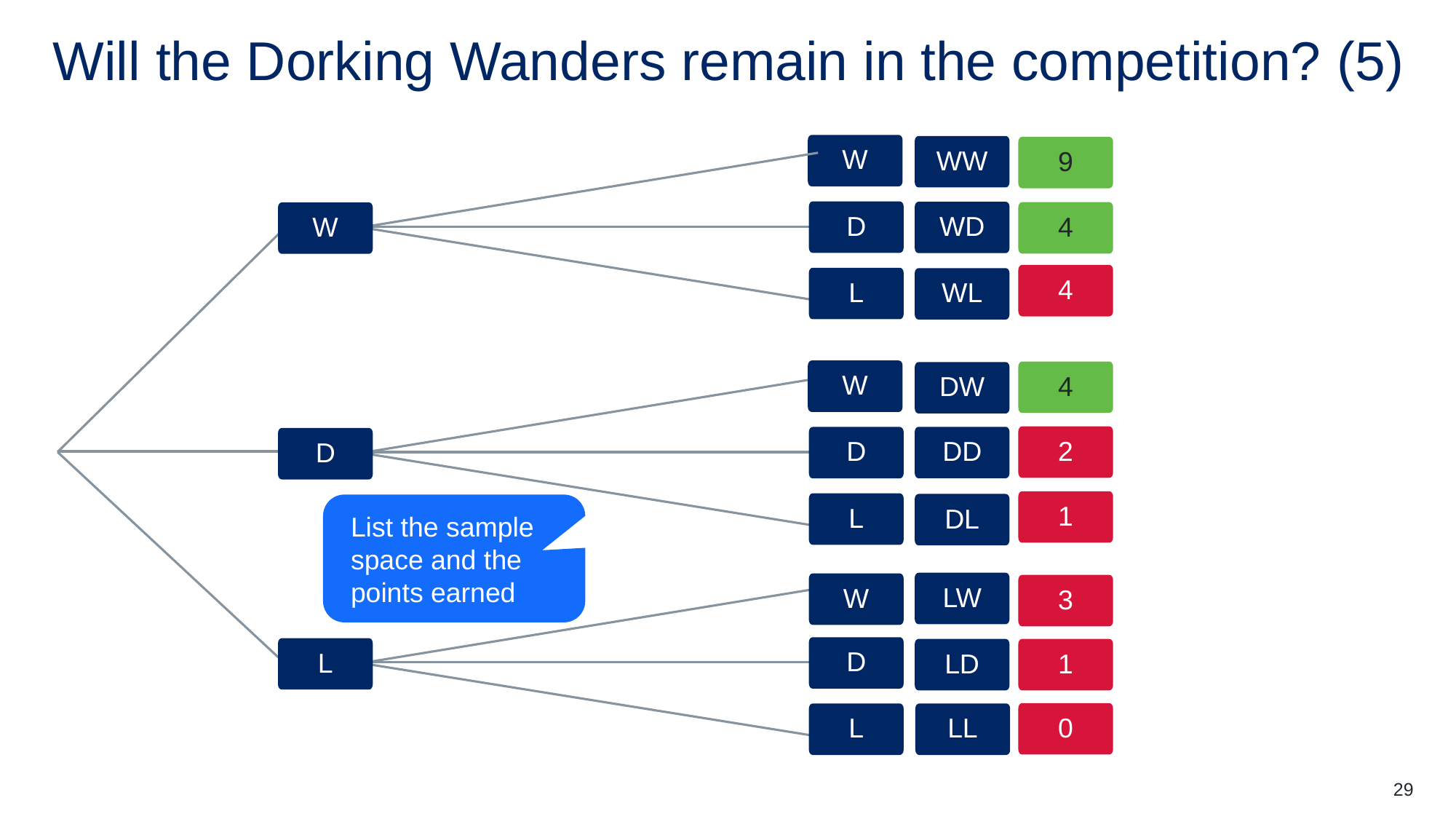

# Will the Dorking Wanders remain in the competition? (5)
W
WW
9

D
WD
4
W
4
L
WL
W
4
DW

2
DD
D
D

1
L
DL
LW
W
3

D
L
1
LD
0
LL
L
List the sample space and the points earned
29